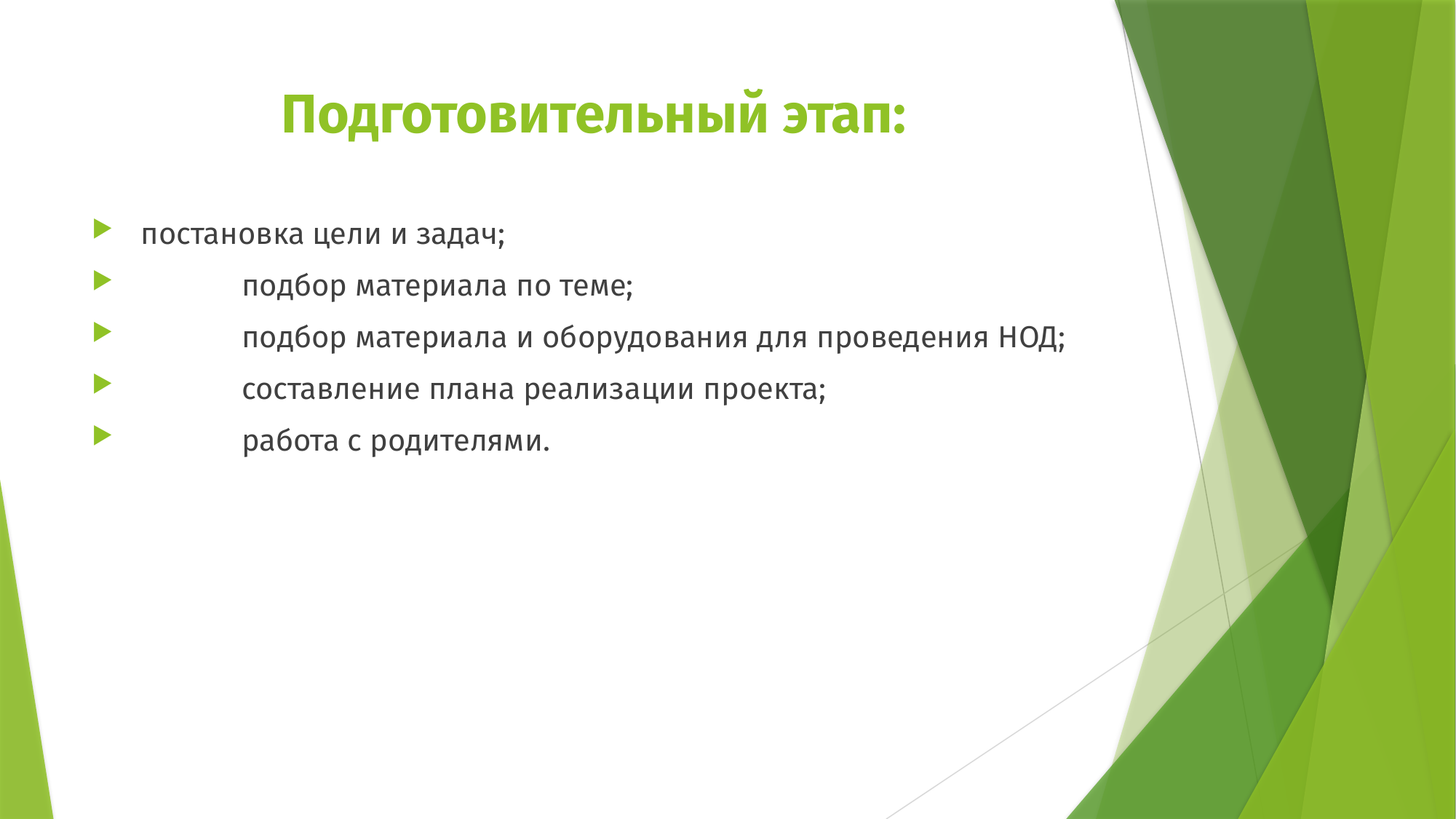

# Подготовительный этап:
 постановка цели и задач;
	подбор материала по теме;
	подбор материала и оборудования для проведения НОД;
	составление плана реализации проекта;
	работа с родителями.